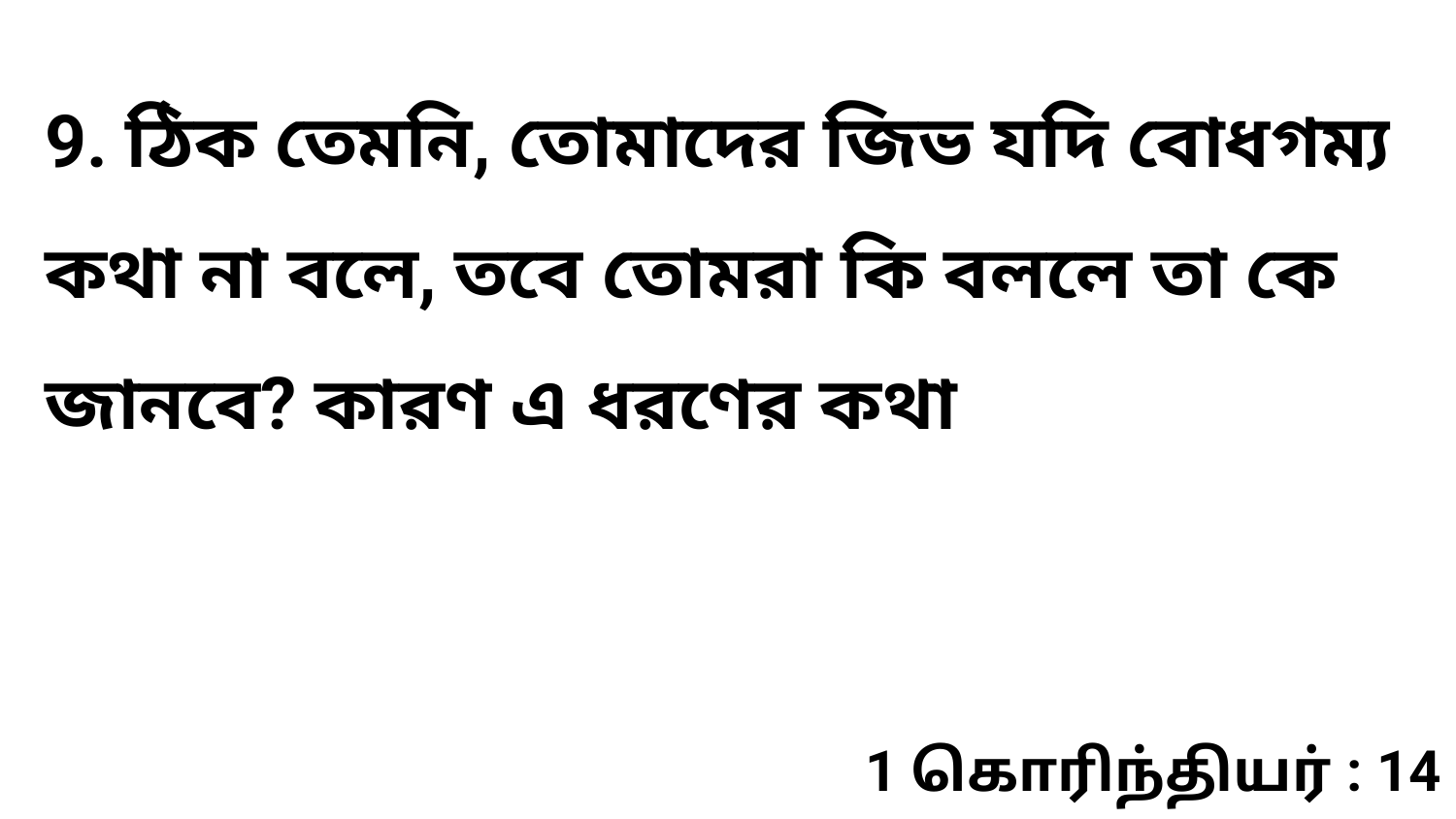

9. ঠিক তেমনি, তোমাদের জিভ যদি বোধগম্য কথা না বলে, তবে তোমরা কি বললে তা কে জানবে? কারণ এ ধরণের কথা
1 கொரிந்தியர் : 14